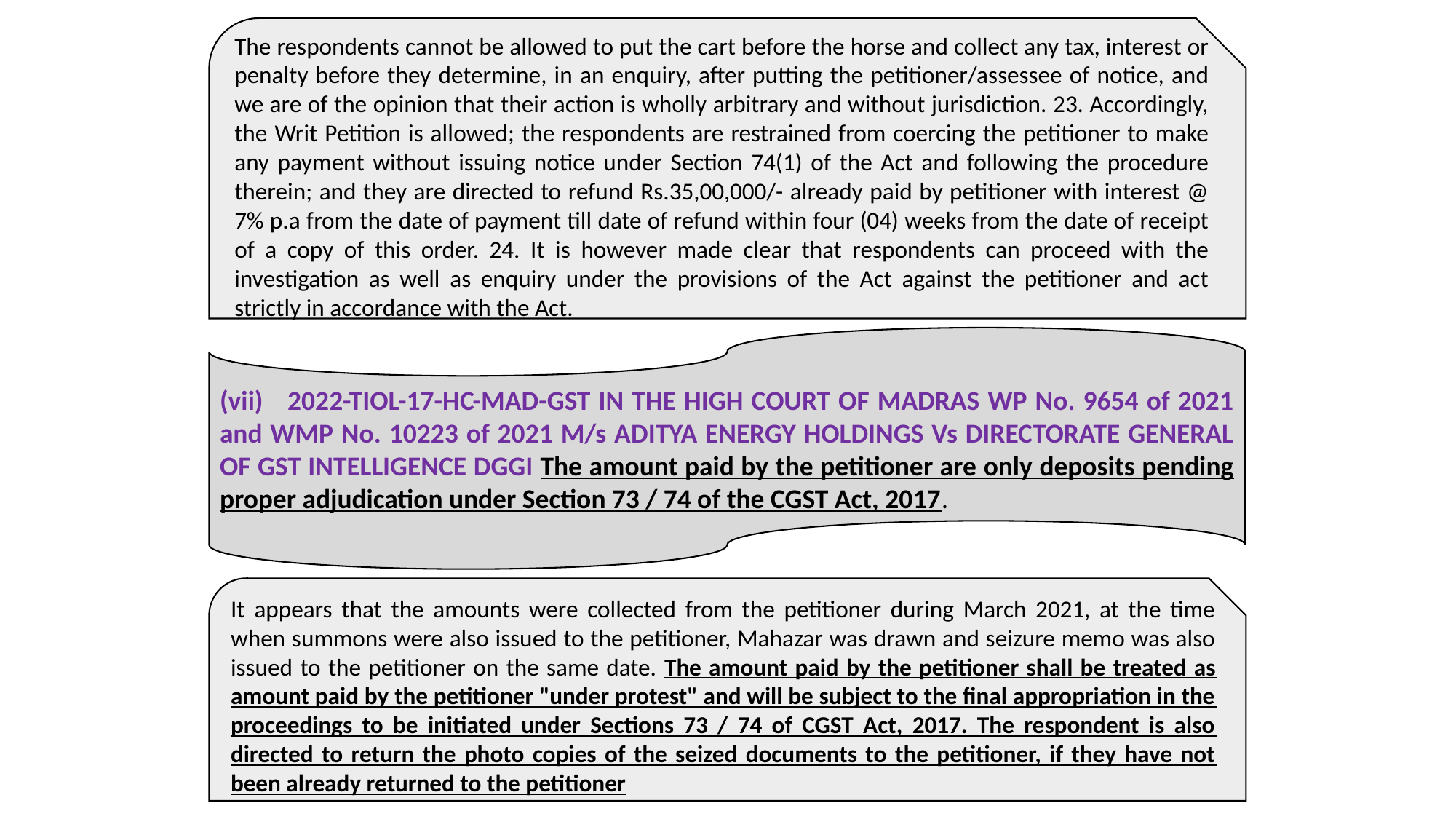

The respondents cannot be allowed to put the cart before the horse and collect any tax, interest or penalty before they determine, in an enquiry, after putting the petitioner/assessee of notice, and we are of the opinion that their action is wholly arbitrary and without jurisdiction. 23. Accordingly, the Writ Petition is allowed; the respondents are restrained from coercing the petitioner to make any payment without issuing notice under Section 74(1) of the Act and following the procedure therein; and they are directed to refund Rs.35,00,000/- already paid by petitioner with interest @ 7% p.a from the date of payment till date of refund within four (04) weeks from the date of receipt of a copy of this order. 24. It is however made clear that respondents can proceed with the investigation as well as enquiry under the provisions of the Act against the petitioner and act strictly in accordance with the Act.
(vii)   2022-TIOL-17-HC-MAD-GST IN THE HIGH COURT OF MADRAS WP No. 9654 of 2021 and WMP No. 10223 of 2021 M/s ADITYA ENERGY HOLDINGS Vs DIRECTORATE GENERAL OF GST INTELLIGENCE DGGI The amount paid by the petitioner are only deposits pending proper adjudication under Section 73 / 74 of the CGST Act, 2017.
It appears that the amounts were collected from the petitioner during March 2021, at the time when summons were also issued to the petitioner, Mahazar was drawn and seizure memo was also issued to the petitioner on the same date. The amount paid by the petitioner shall be treated as amount paid by the petitioner "under protest" and will be subject to the final appropriation in the proceedings to be initiated under Sections 73 / 74 of CGST Act, 2017. The respondent is also directed to return the photo copies of the seized documents to the petitioner, if they have not been already returned to the petitioner